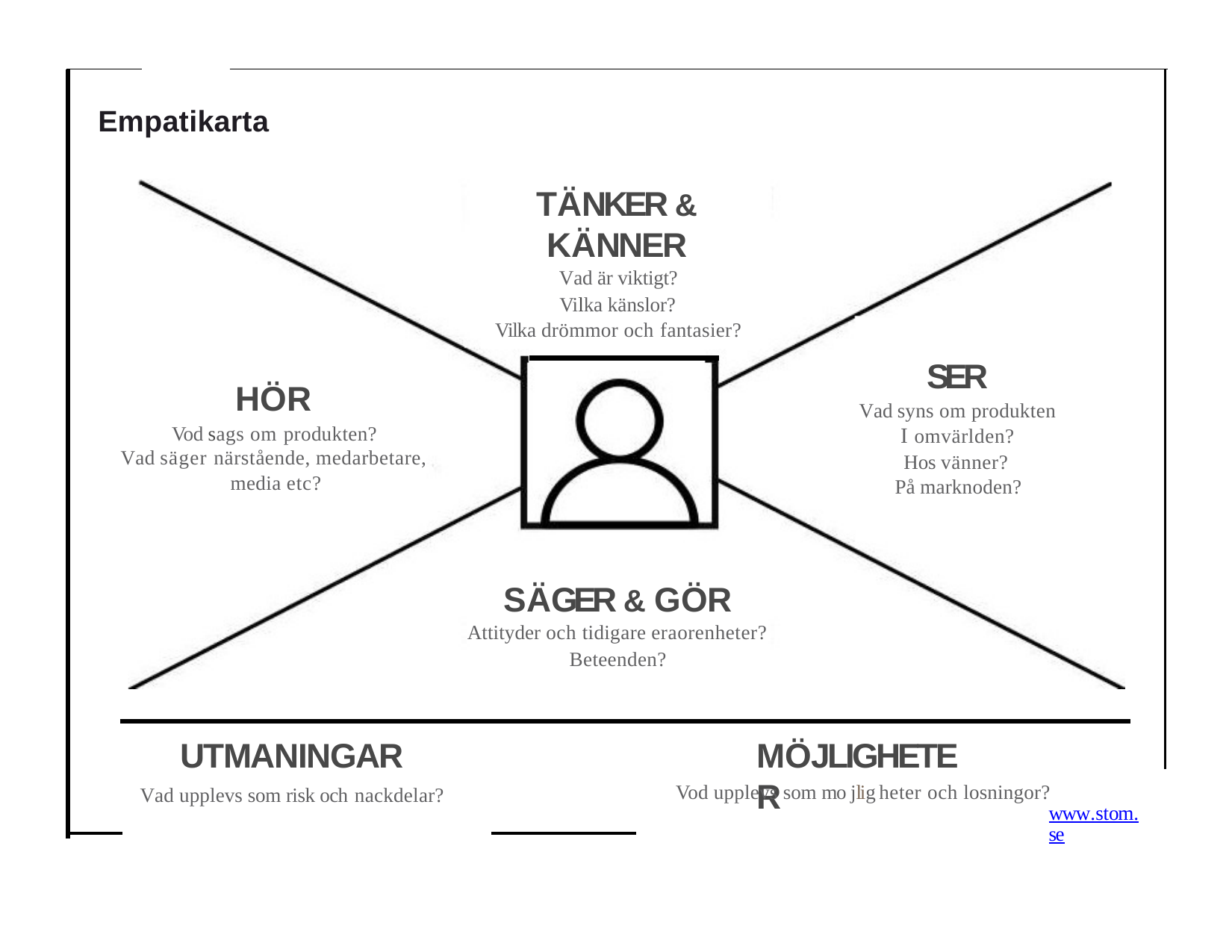

# Empatikarta
TÄNKER & KÄNNER
Vad är viktigt?
Vilka känslor?
Vilka drömmor och fantasier?
SER
Vad syns om produkten
I omvärlden?
Hos vänner?  På marknoden?
HÖR
Vod sags om produkten?
Vad säger närstående, medarbetare,
media etc?
SÄGER & GÖR
Attityder och tidigare eraorenheter?
Beteenden?
UTMANINGAR
Vad upplevs som risk och nackdelar?
MÖJLIGHETER
Vod upplevs som mo jlig heter och losningor?
www.stom.se